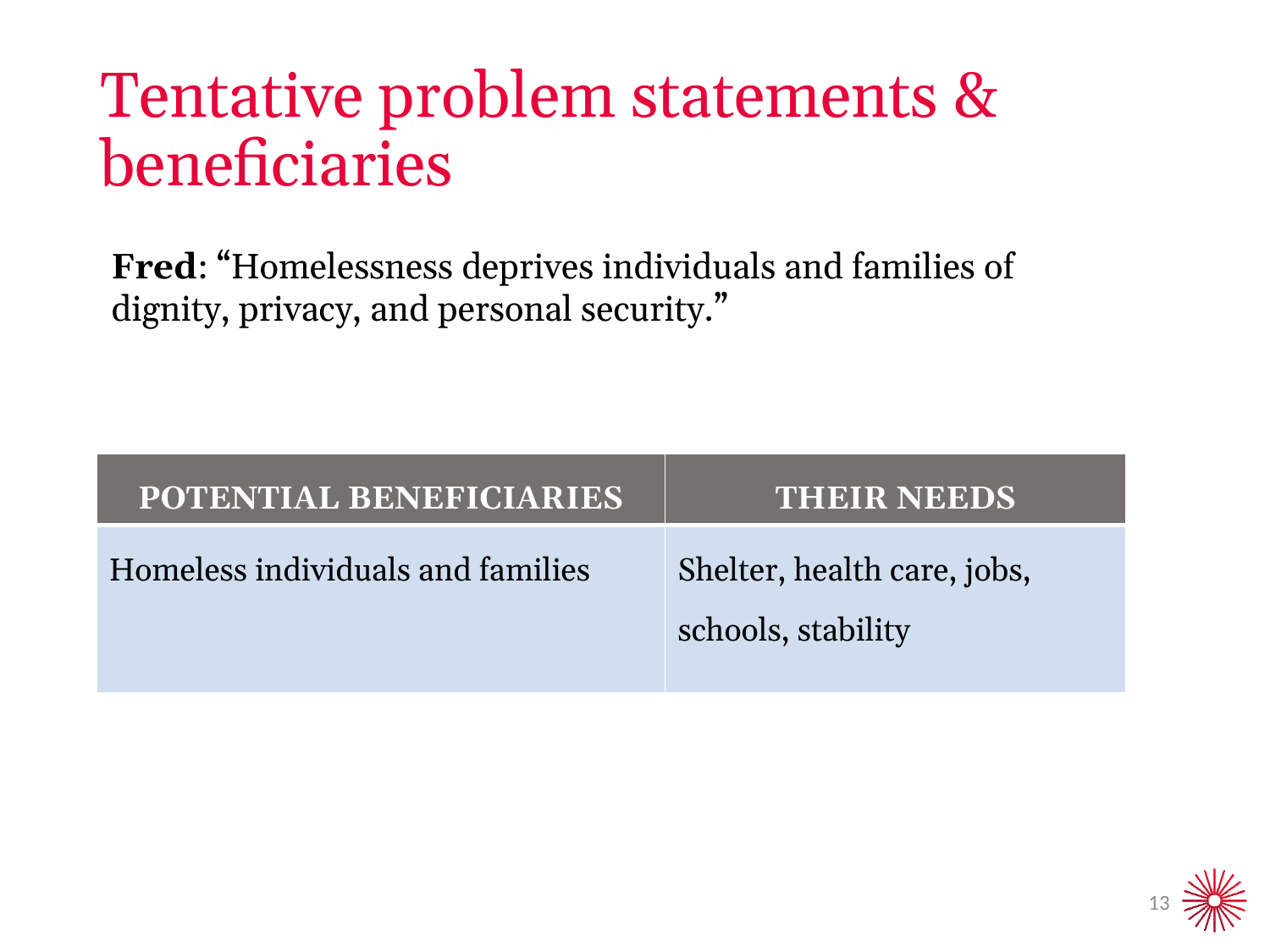

# Tentative problem statements & beneficiaries

Fred: “Homelessness deprives individuals and families of dignity, privacy, and personal security.”
| POTENTIAL BENEFICIARIES | THEIR NEEDS |
| --- | --- |
| Homeless individuals and families | Shelter, health care, jobs, schools, stability |
13